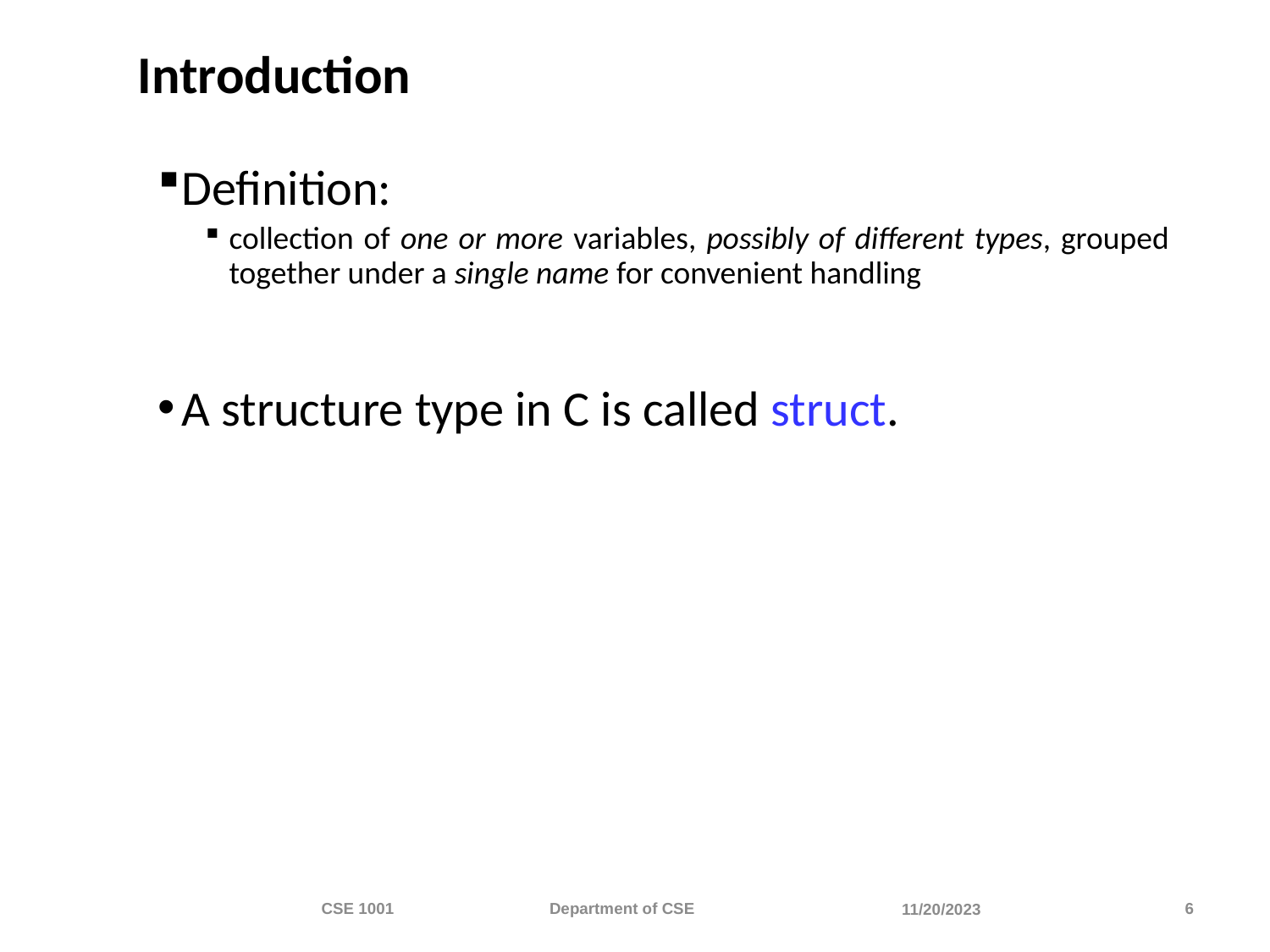

# Introduction
Definition:
collection of one or more variables, possibly of different types, grouped together under a single name for convenient handling

A structure type in C is called struct.
CSE 1001                                   Department of CSE
6
11/20/2023